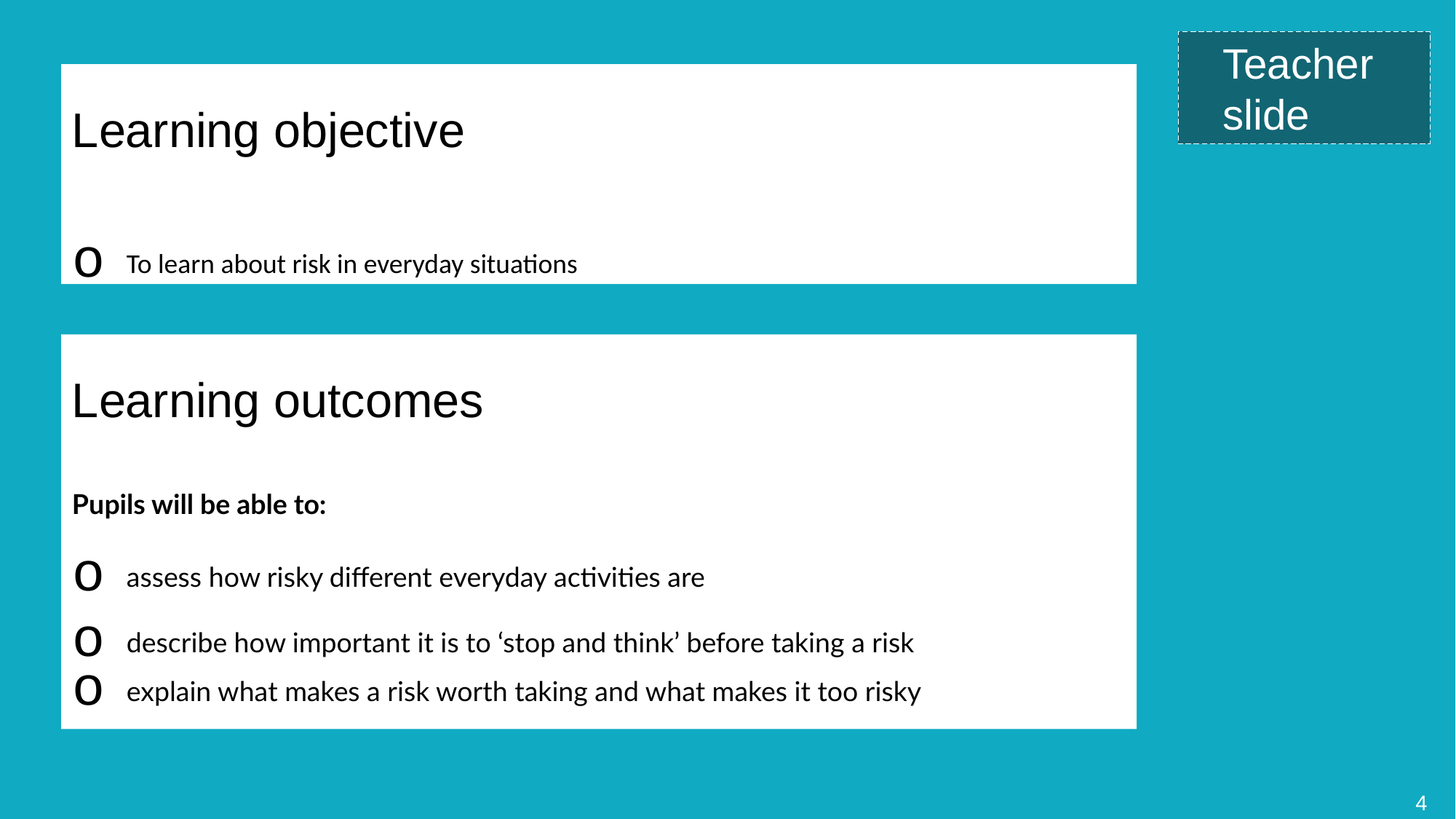

Teacher
slide

Learning objective

To learn about risk in everyday situations

Learning outcomes

Pupils will be able to:

assess how risky different everyday activities are
describe how important it is to ‘stop and think’ before taking a risk
explain what makes a risk worth taking and what makes it too risky

4